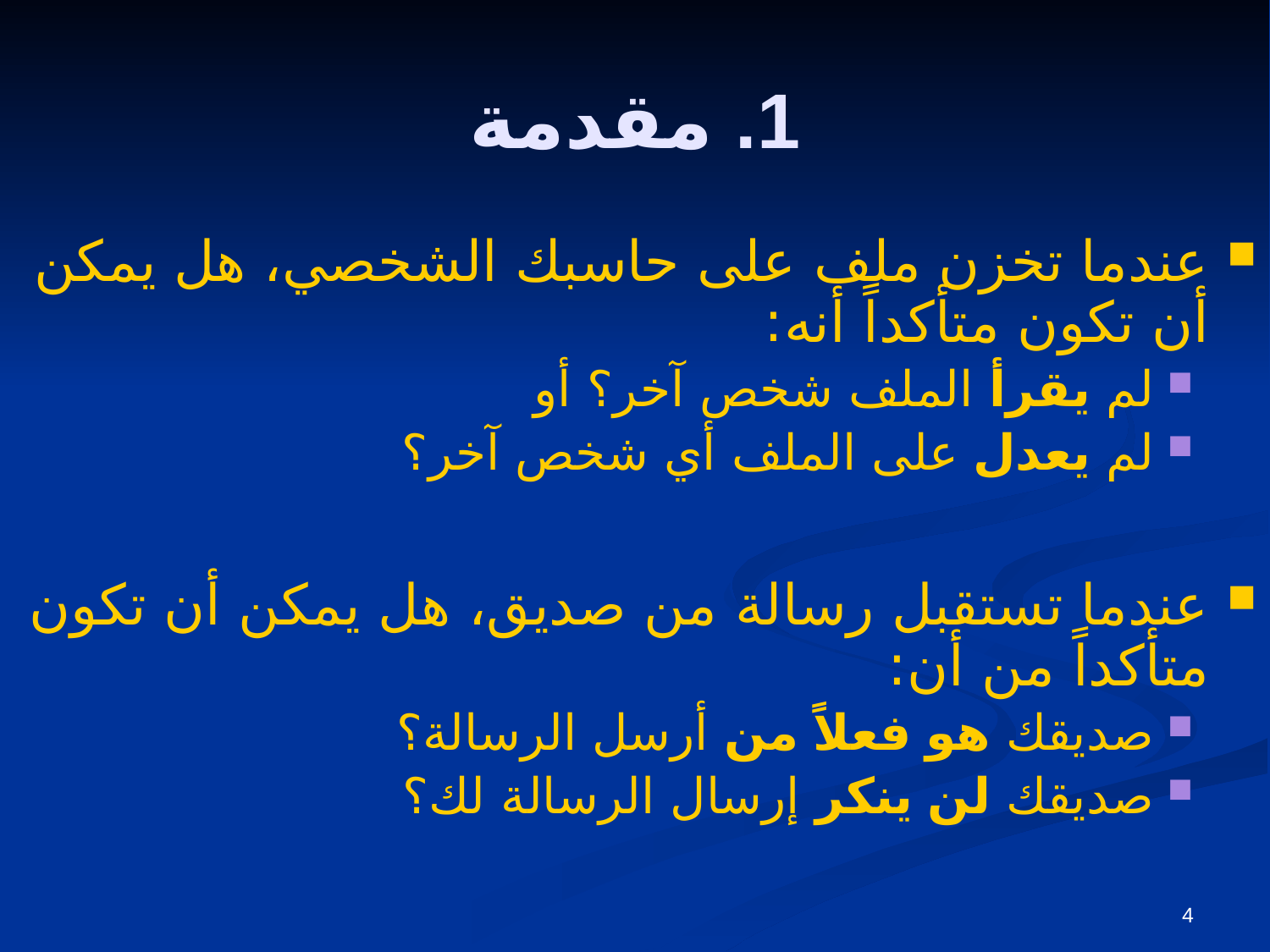

# 1. مقدمة
عندما تخزن ملف على حاسبك الشخصي، هل يمكن أن تكون متأكداً أنه:
لم يقرأ الملف شخص آخر؟ أو
لم يعدل على الملف أي شخص آخر؟

عندما تستقبل رسالة من صديق، هل يمكن أن تكون متأكداً من أن:
صديقك هو فعلاً من أرسل الرسالة؟
صديقك لن ينكر إرسال الرسالة لك؟
4